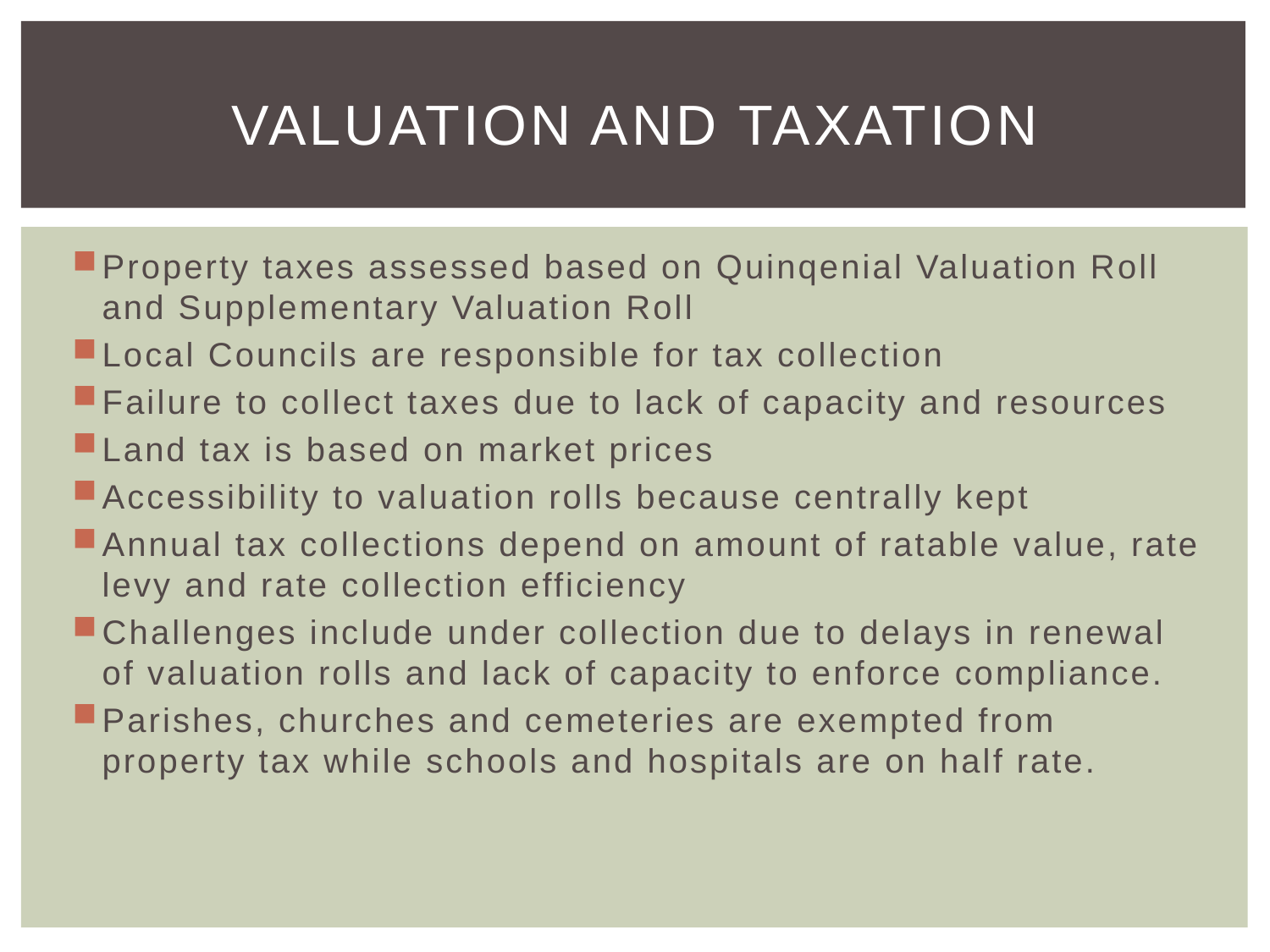

# Valuation and taxation
Property taxes assessed based on Quinqenial Valuation Roll and Supplementary Valuation Roll
Local Councils are responsible for tax collection
Failure to collect taxes due to lack of capacity and resources
Land tax is based on market prices
Accessibility to valuation rolls because centrally kept
Annual tax collections depend on amount of ratable value, rate levy and rate collection efficiency
Challenges include under collection due to delays in renewal of valuation rolls and lack of capacity to enforce compliance.
Parishes, churches and cemeteries are exempted from property tax while schools and hospitals are on half rate.